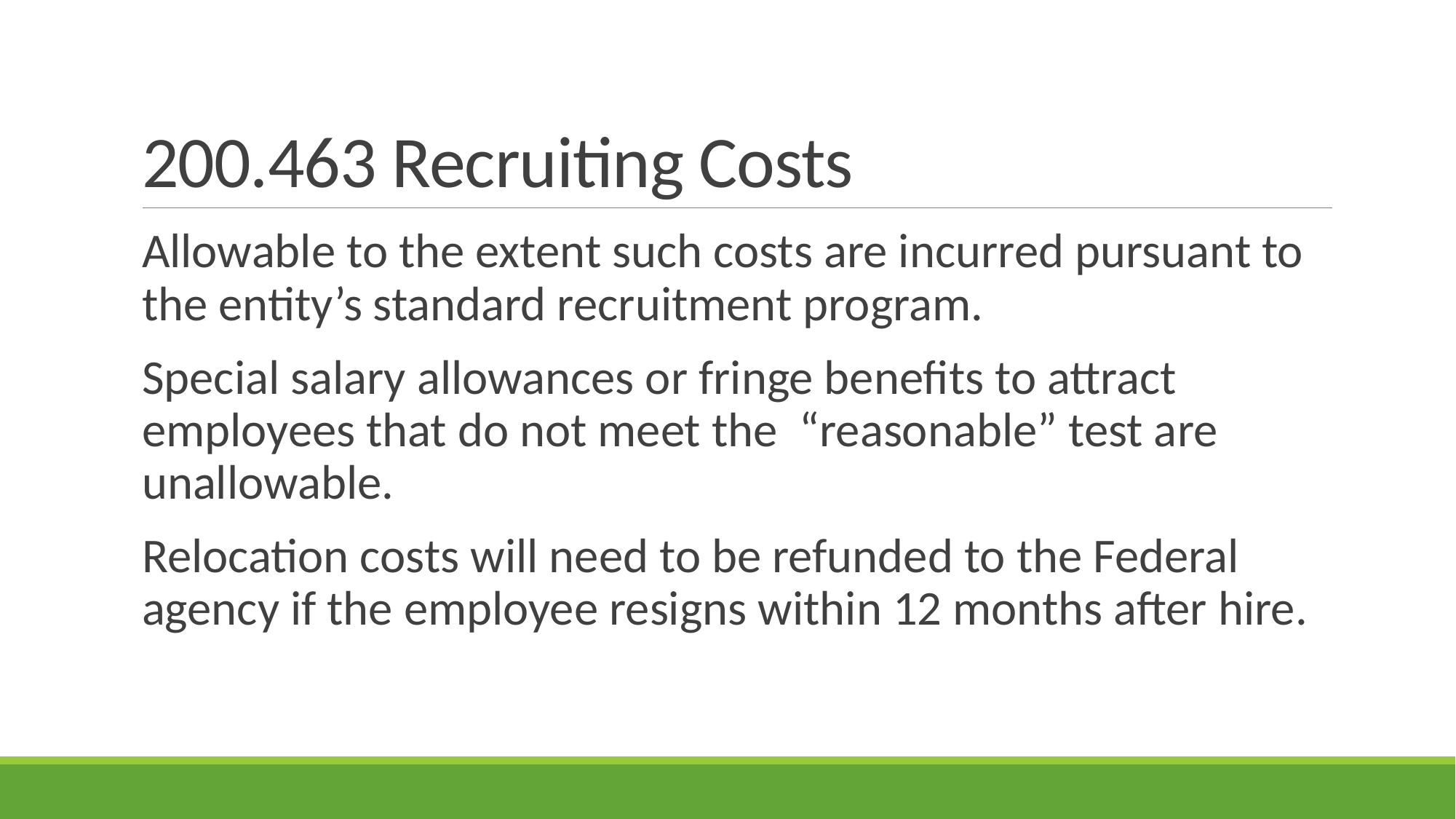

# 200.463 Recruiting Costs
Allowable to the extent such costs are incurred pursuant to the entity’s standard recruitment program.
Special salary allowances or fringe benefits to attract employees that do not meet the  “reasonable” test are unallowable.
Relocation costs will need to be refunded to the Federal agency if the employee resigns within 12 months after hire.